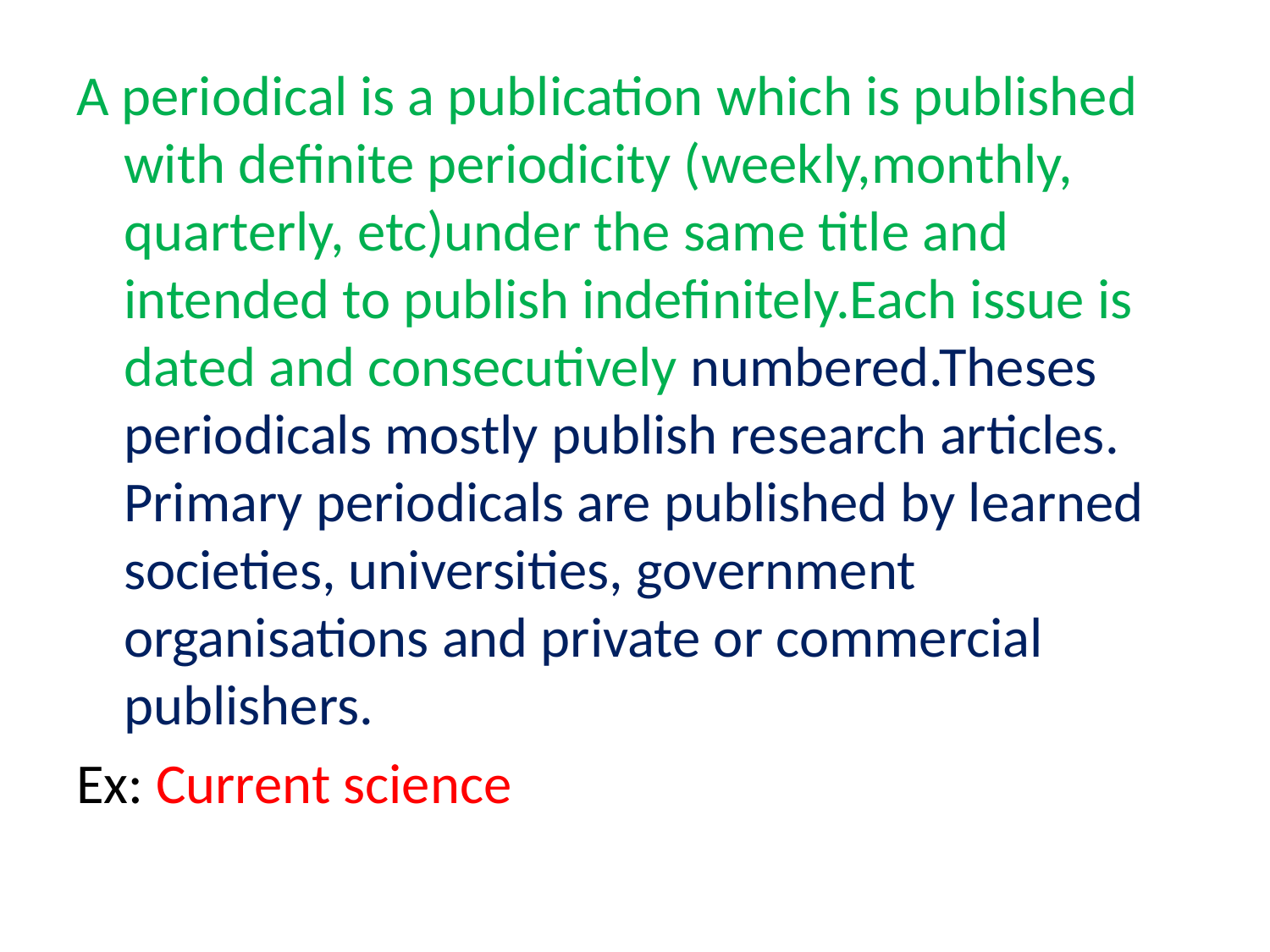

A periodical is a publication which is published with definite periodicity (weekly,monthly, quarterly, etc)under the same title and intended to publish indefinitely.Each issue is dated and consecutively numbered.Theses periodicals mostly publish research articles. Primary periodicals are published by learned societies, universities, government organisations and private or commercial publishers.
Ex: Current science